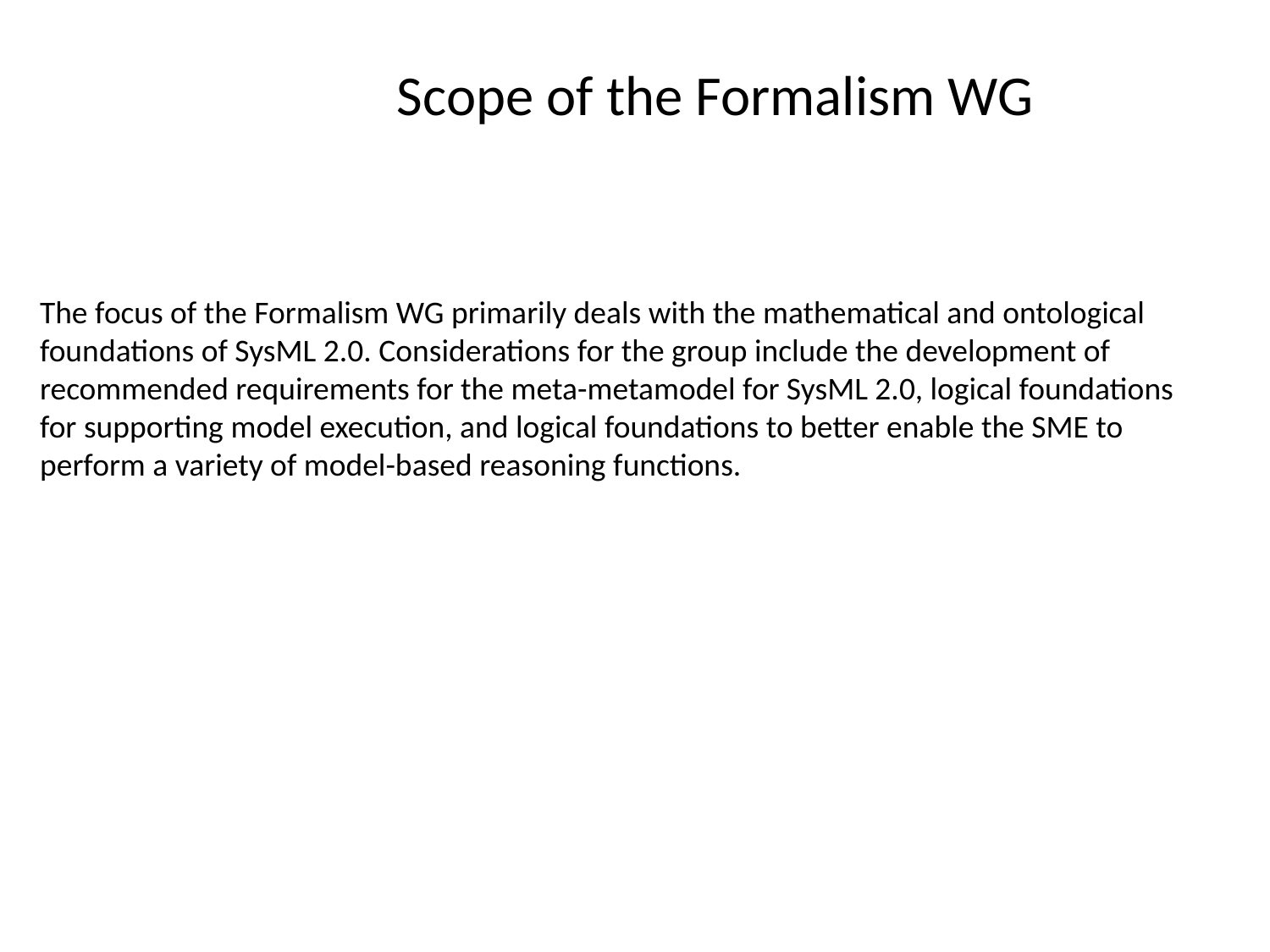

Scope of the Formalism WG
The focus of the Formalism WG primarily deals with the mathematical and ontological foundations of SysML 2.0. Considerations for the group include the development of recommended requirements for the meta-metamodel for SysML 2.0, logical foundations for supporting model execution, and logical foundations to better enable the SME to perform a variety of model-based reasoning functions.